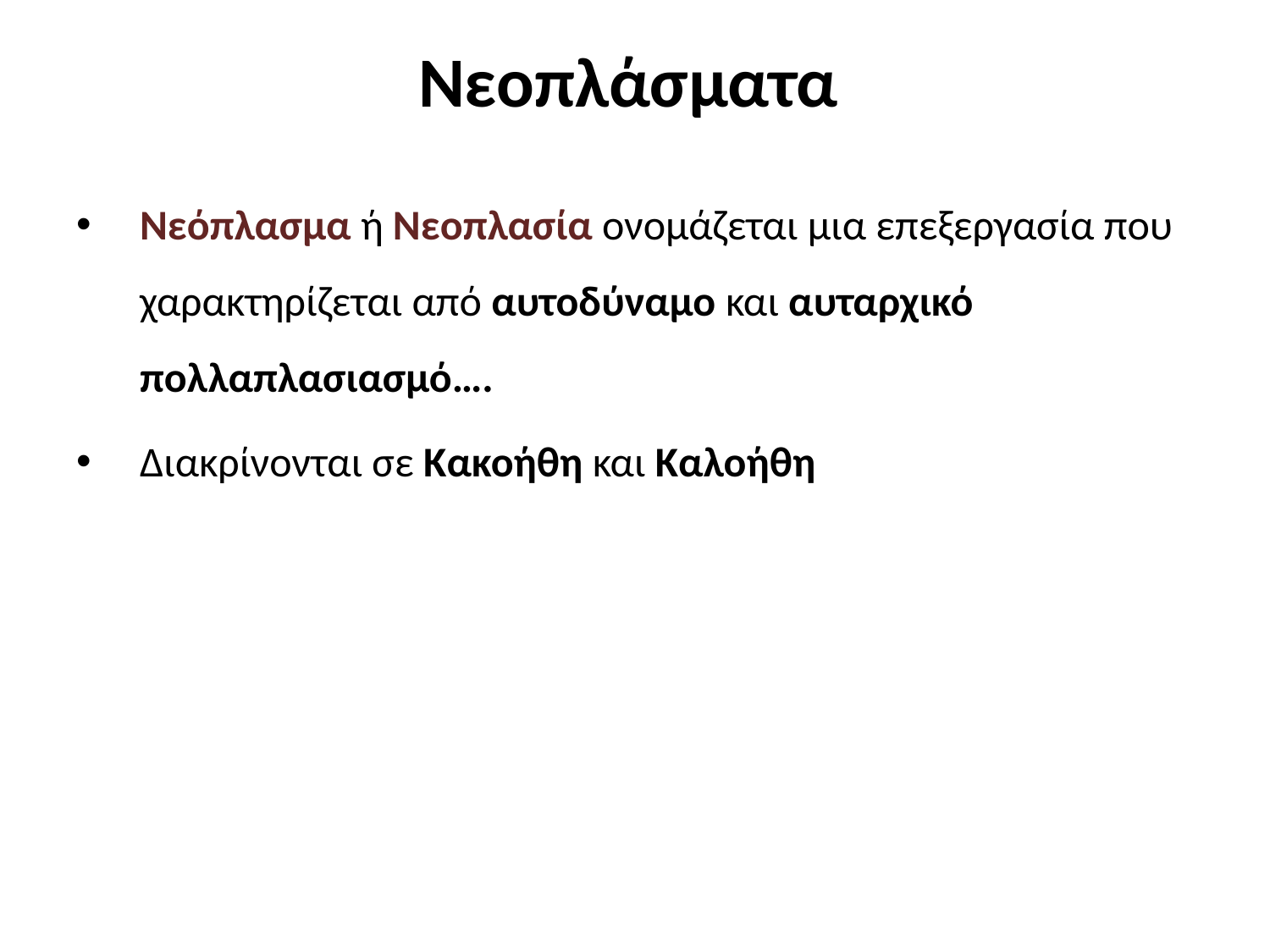

# Νεοπλάσματα
Νεόπλασμα ή Νεοπλασία ονομάζεται μια επεξεργασία που χαρακτηρίζεται από αυτοδύναμο και αυταρχικό πολλαπλασιασμό….
Διακρίνονται σε Κακοήθη και Καλοήθη